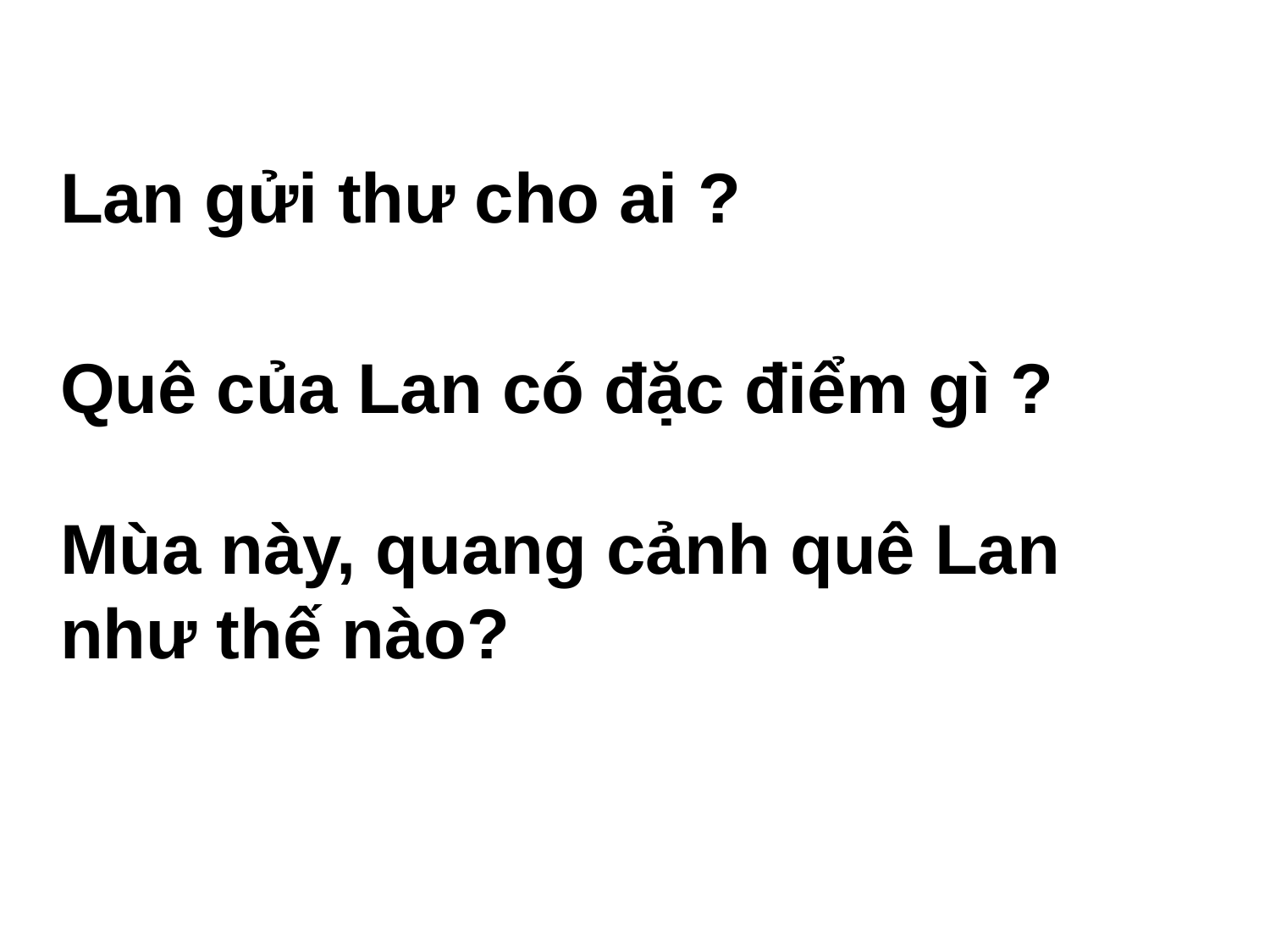

Lan gửi thư cho ai ?
Quê của Lan có đặc điểm gì ?
Mùa này, quang cảnh quê Lan   như thế nào?